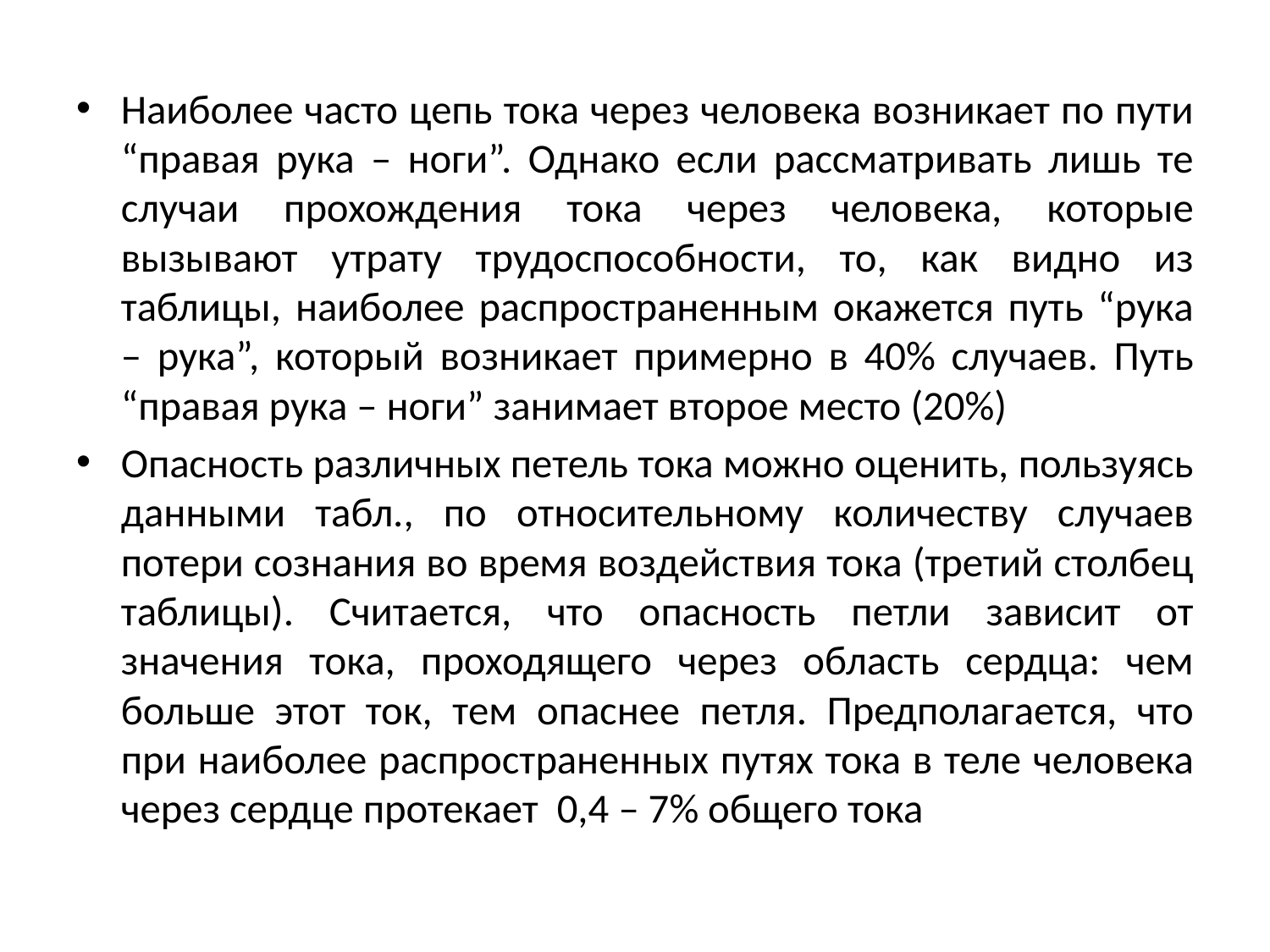

Наиболее часто цепь тока через человека возникает по пути “правая рука – ноги”. Однако если рассматривать лишь те случаи прохождения тока через человека, которые вызывают утрату трудоспособности, то, как видно из таблицы, наиболее распространенным окажется путь “рука – рука”, который возникает примерно в 40% случаев. Путь “правая рука – ноги” занимает второе место (20%)
Опасность различных петель тока можно оценить, пользуясь данными табл., по относительному количеству случаев потери сознания во время воздействия тока (третий столбец таблицы). Считается, что опасность петли зависит от значения тока, проходящего через область сердца: чем больше этот ток, тeм опаснее петля. Предполагается, что при наиболее распространенных путях тока в теле человека через сердце протекает  0,4 – 7% общего тока